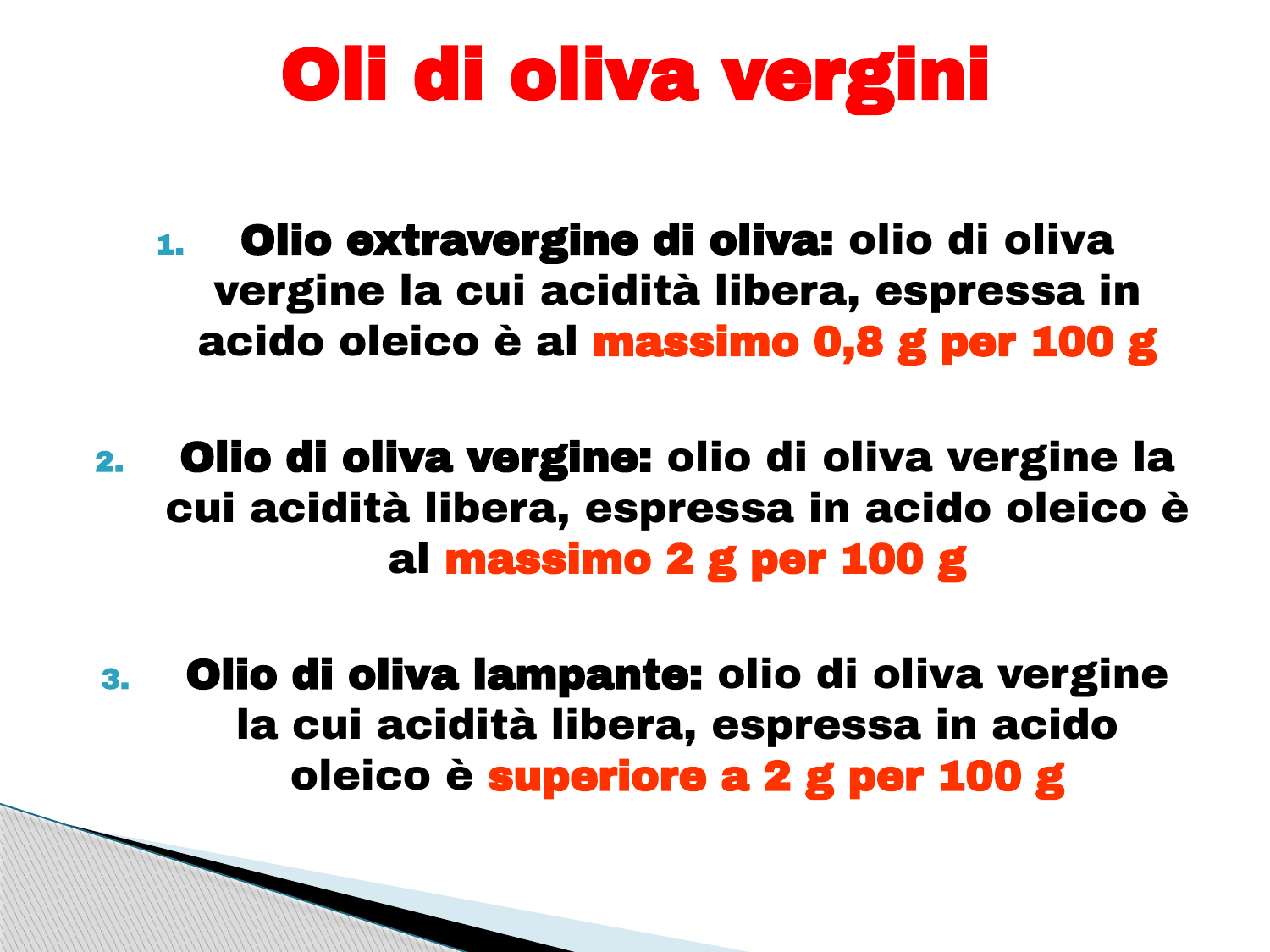

# Oli di oliva vergini
Olio extravergine di oliva: olio di oliva vergine la cui acidità libera, espressa in acido oleico è al massimo 0,8 g per 100 g

Olio di oliva vergine: olio di oliva vergine la cui acidità libera, espressa in acido oleico è al massimo 2 g per 100 g

Olio di oliva lampante: olio di oliva vergine la cui acidità libera, espressa in acido oleico è superiore a 2 g per 100 g